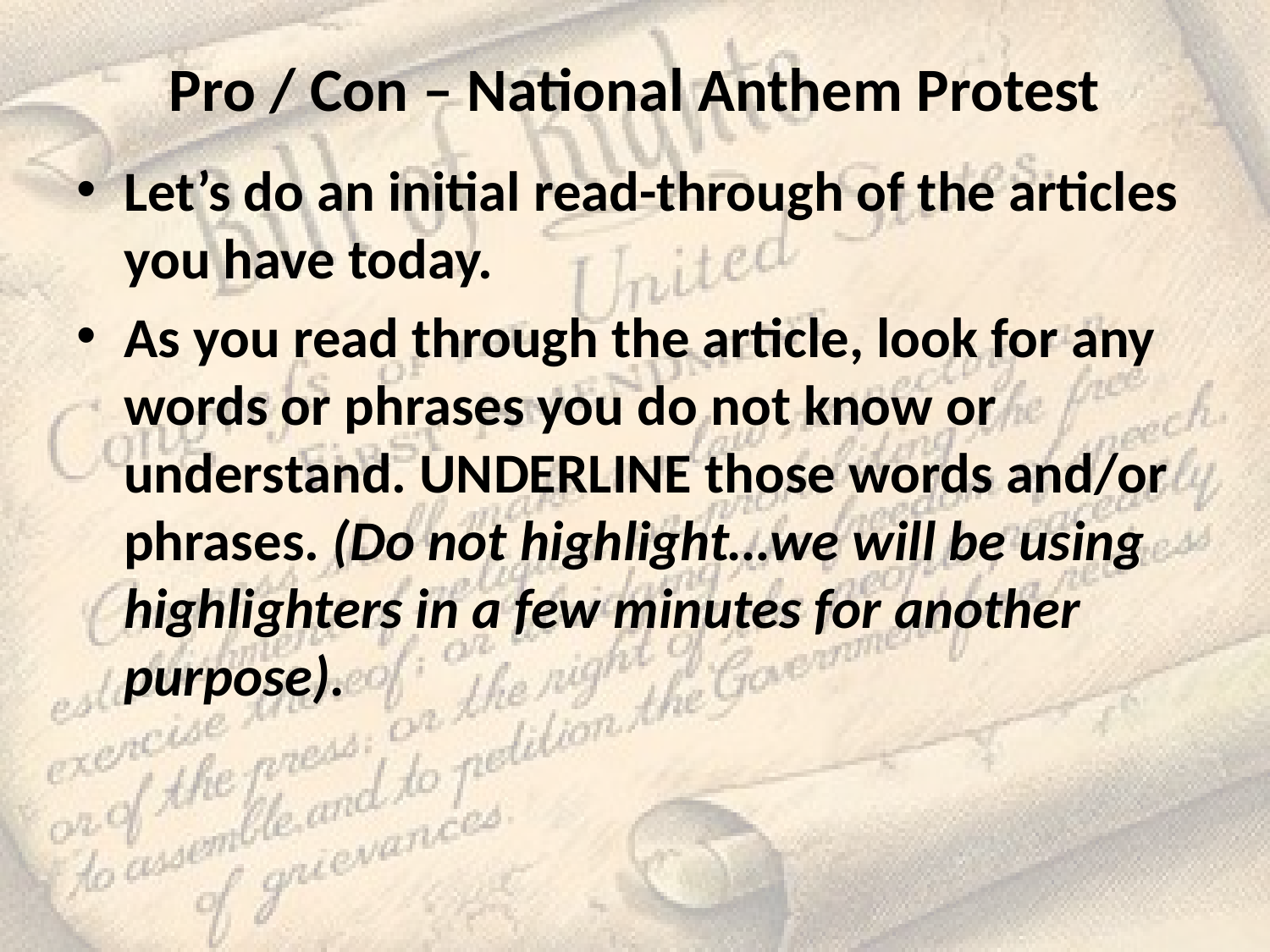

# Pro / Con – National Anthem Protest
Let’s do an initial read-through of the articles you have today.
As you read through the article, look for any words or phrases you do not know or understand. UNDERLINE those words and/or phrases. (Do not highlight…we will be using highlighters in a few minutes for another purpose).